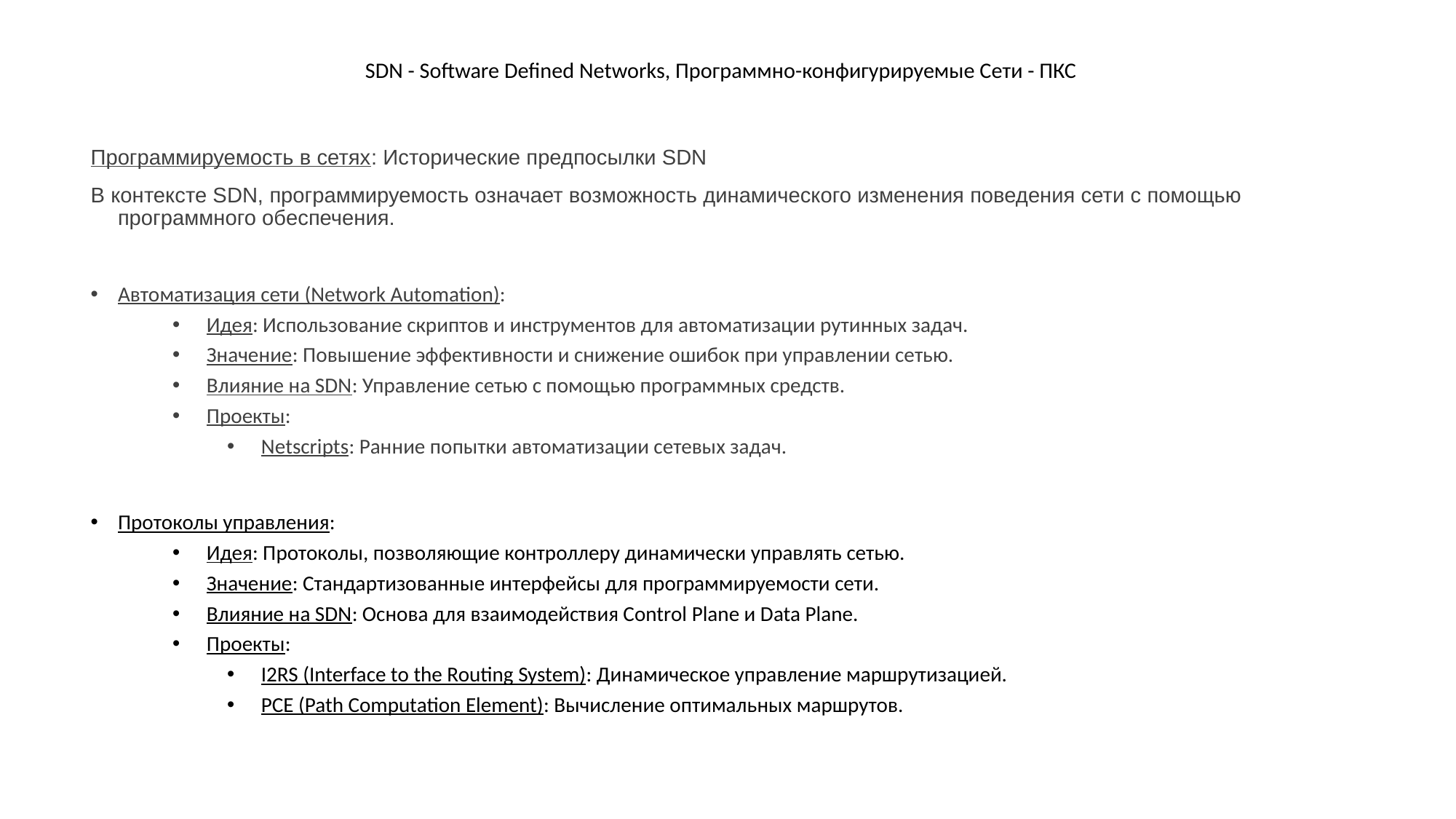

# SDN - Software Defined Networks, Программно-конфигурируемые Сети - ПКС

Программируемость в сетях: Исторические предпосылки SDN
В контексте SDN, программируемость означает возможность динамического изменения поведения сети с помощью программного обеспечения.

Автоматизация сети (Network Automation):
Идея: Использование скриптов и инструментов для автоматизации рутинных задач.
Значение: Повышение эффективности и снижение ошибок при управлении сетью.
Влияние на SDN: Управление сетью с помощью программных средств.
Проекты:
Netscripts: Ранние попытки автоматизации сетевых задач.

Протоколы управления:
Идея: Протоколы, позволяющие контроллеру динамически управлять сетью.
Значение: Стандартизованные интерфейсы для программируемости сети.
Влияние на SDN: Основа для взаимодействия Control Plane и Data Plane.
Проекты:
I2RS (Interface to the Routing System): Динамическое управление маршрутизацией.
PCE (Path Computation Element): Вычисление оптимальных маршрутов.